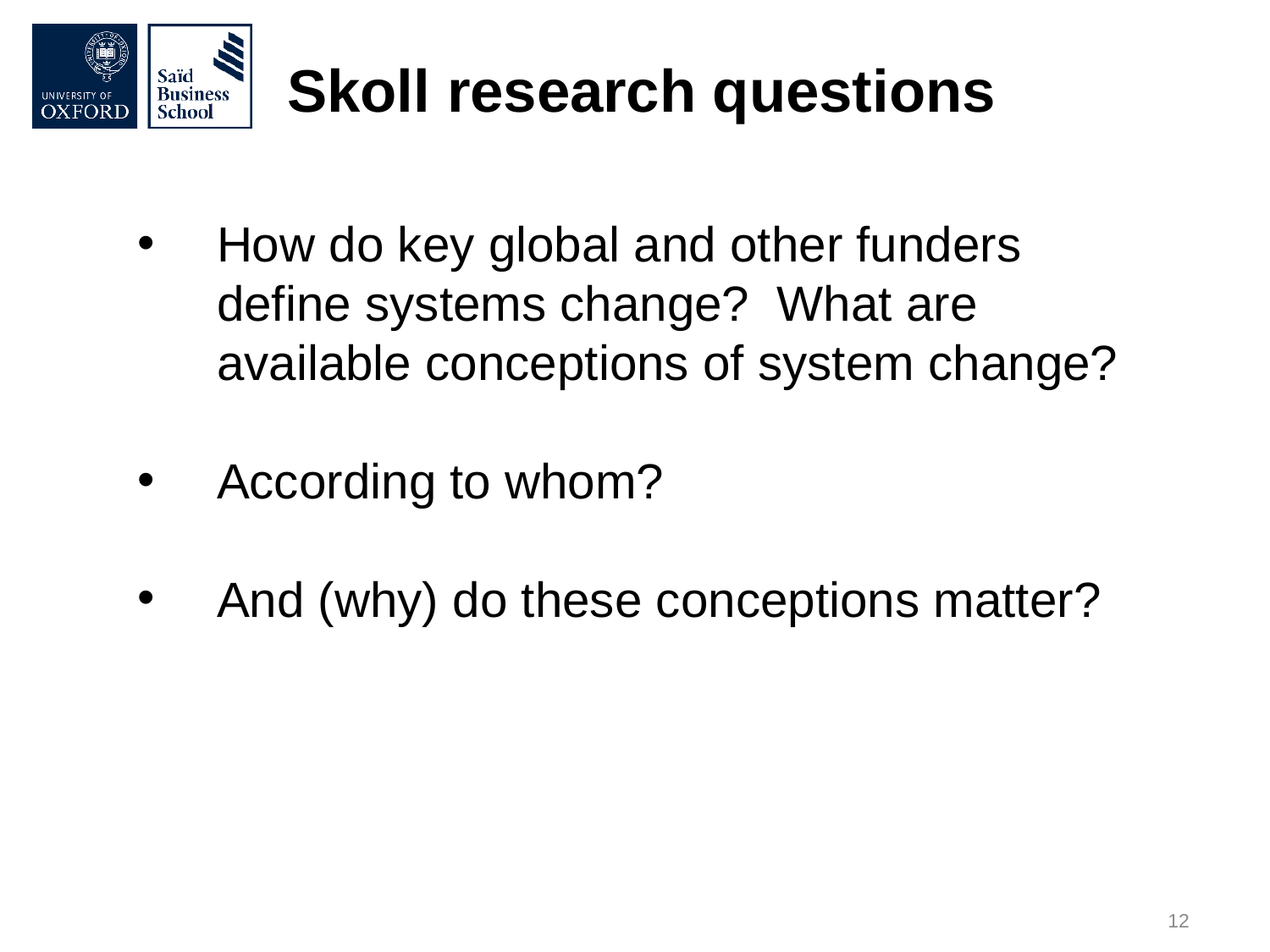

Skoll research questions
How do key global and other funders define systems change?  What are available conceptions of system change?

According to whom?

And (why) do these conceptions matter?
12